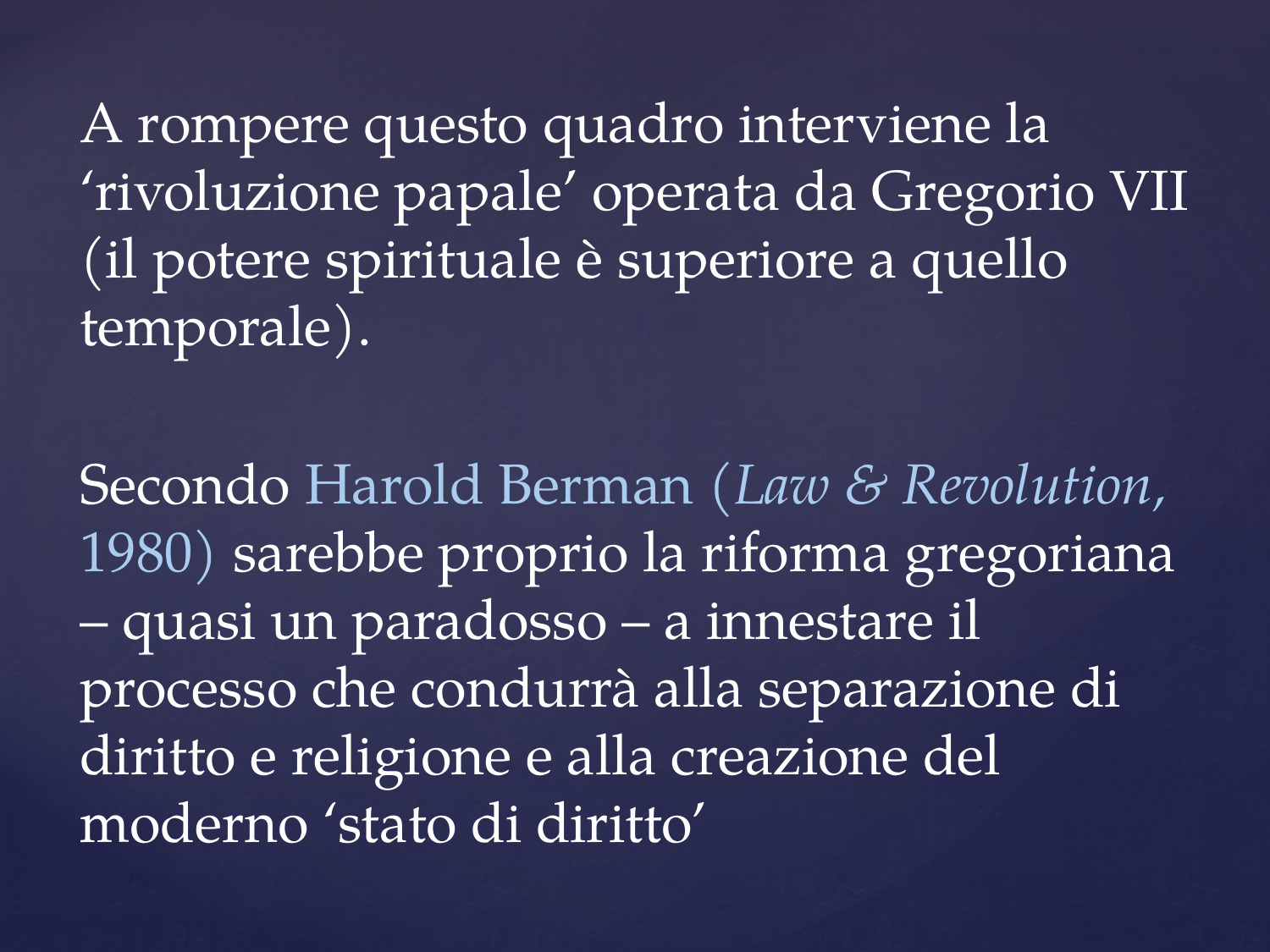

A rompere questo quadro interviene la ‘rivoluzione papale’ operata da Gregorio VII (il potere spirituale è superiore a quello temporale).

Secondo Harold Berman (Law & Revolution, 1980) sarebbe proprio la riforma gregoriana – quasi un paradosso – a innestare il processo che condurrà alla separazione di diritto e religione e alla creazione del moderno ‘stato di diritto’